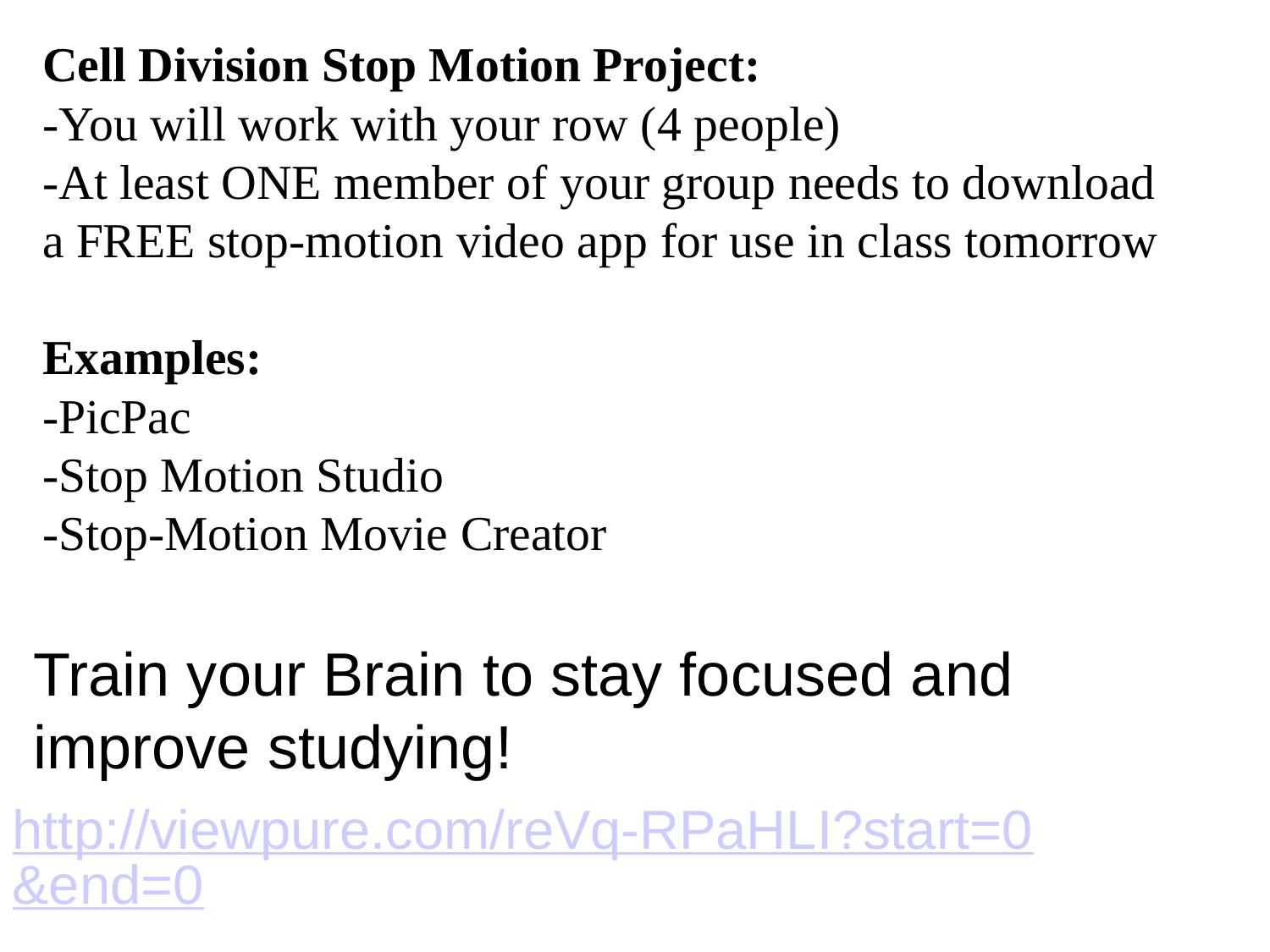

Cell Division Stop Motion Project:
-You will work with your row (4 people)
-At least ONE member of your group needs to download a FREE stop-motion video app for use in class tomorrow

Examples:
-PicPac
-Stop Motion Studio
-Stop-Motion Movie Creator

Train your Brain to stay focused and improve studying!
http://viewpure.com/reVq-RPaHLI?start=0&end=0